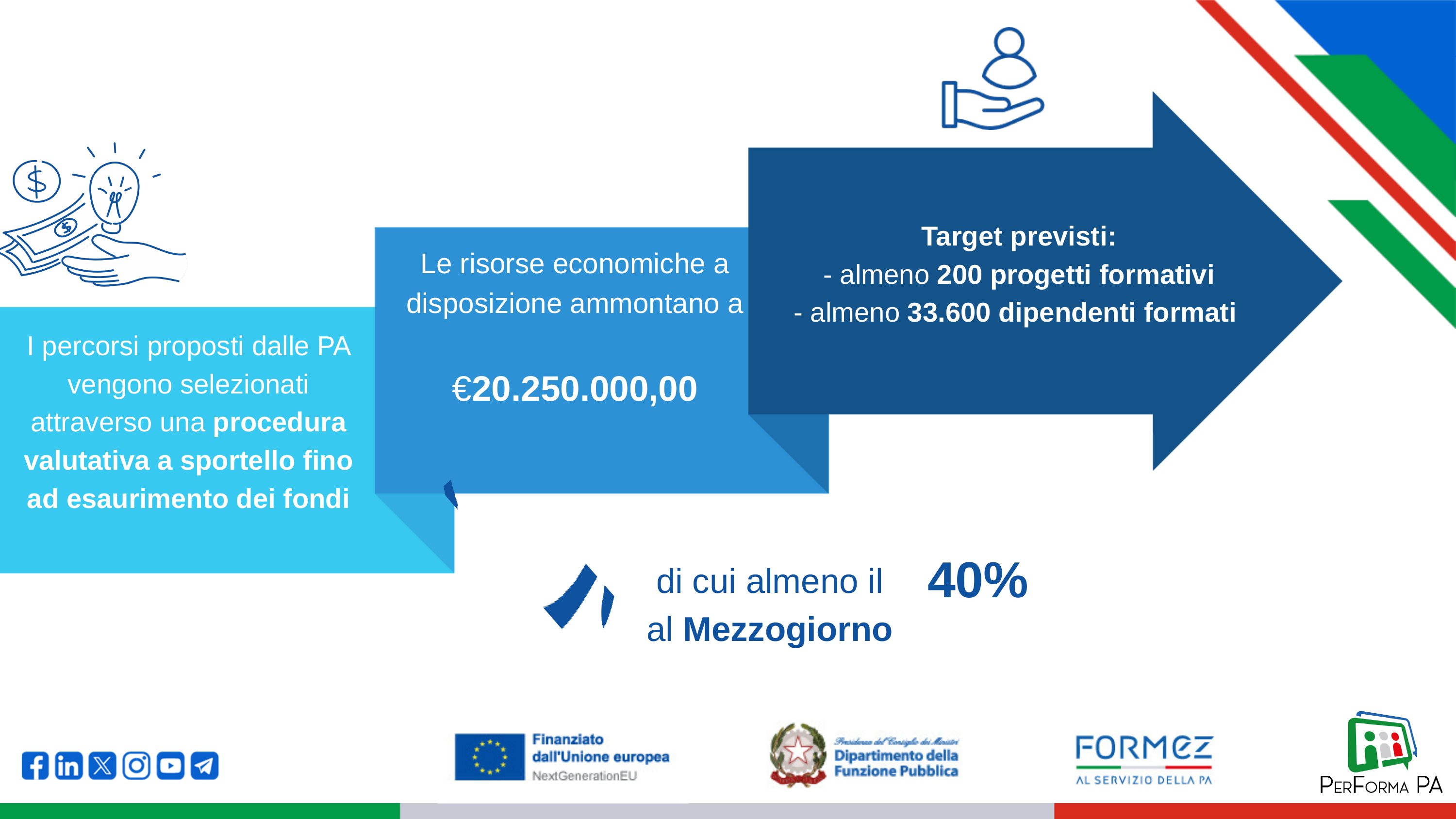

Target previsti:
- almeno 200 progetti formativi
- almeno 33.600 dipendenti formati
Le risorse economiche a disposizione ammontano a

 €20.250.000,00

I percorsi proposti dalle PA vengono selezionati attraverso una procedura valutativa a sportello fino ad esaurimento dei fondi

40%
di cui almeno il
al Mezzogiorno